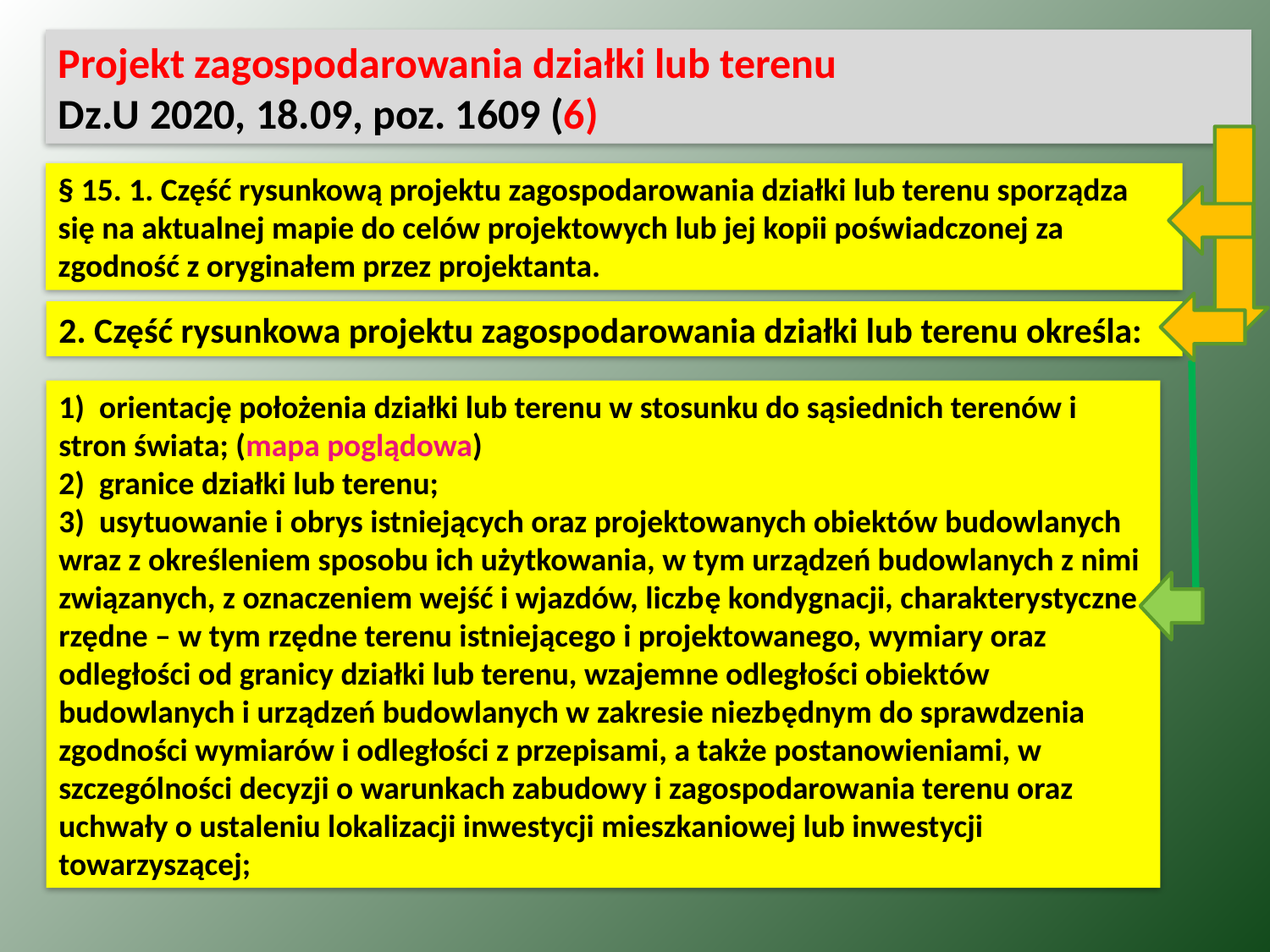

Projekt zagospodarowania działki lub terenu
Dz.U 2020, 18.09, poz. 1609 (6)

§ 15. 1. Część rysunkową projektu zagospodarowania działki lub terenu sporządza się na aktualnej mapie do celów projektowych lub jej kopii poświadczonej za zgodność z oryginałem przez projektanta.

2. Część rysunkowa projektu zagospodarowania działki lub terenu określa:
1)  orientację położenia działki lub terenu w stosunku do sąsiednich terenów i stron świata; (mapa poglądowa)
2)  granice działki lub terenu;
3)  usytuowanie i obrys istniejących oraz projektowanych obiektów budowlanych wraz z określeniem sposobu ich użytkowania, w tym urządzeń budowlanych z nimi związanych, z oznaczeniem wejść i wjazdów, liczbę kondygnacji, charakterystyczne rzędne – w tym rzędne terenu istniejącego i projektowanego, wymiary oraz odległości od granicy działki lub terenu, wzajemne odległości obiektów budowlanych i urządzeń budowlanych w zakresie niezbędnym do sprawdzenia zgodności wymiarów i odległości z przepisami, a także postanowieniami, w szczególności decyzji o warunkach zabudowy i zagospodarowania terenu oraz uchwały o ustaleniu lokalizacji inwestycji mieszkaniowej lub inwestycji towarzyszącej;